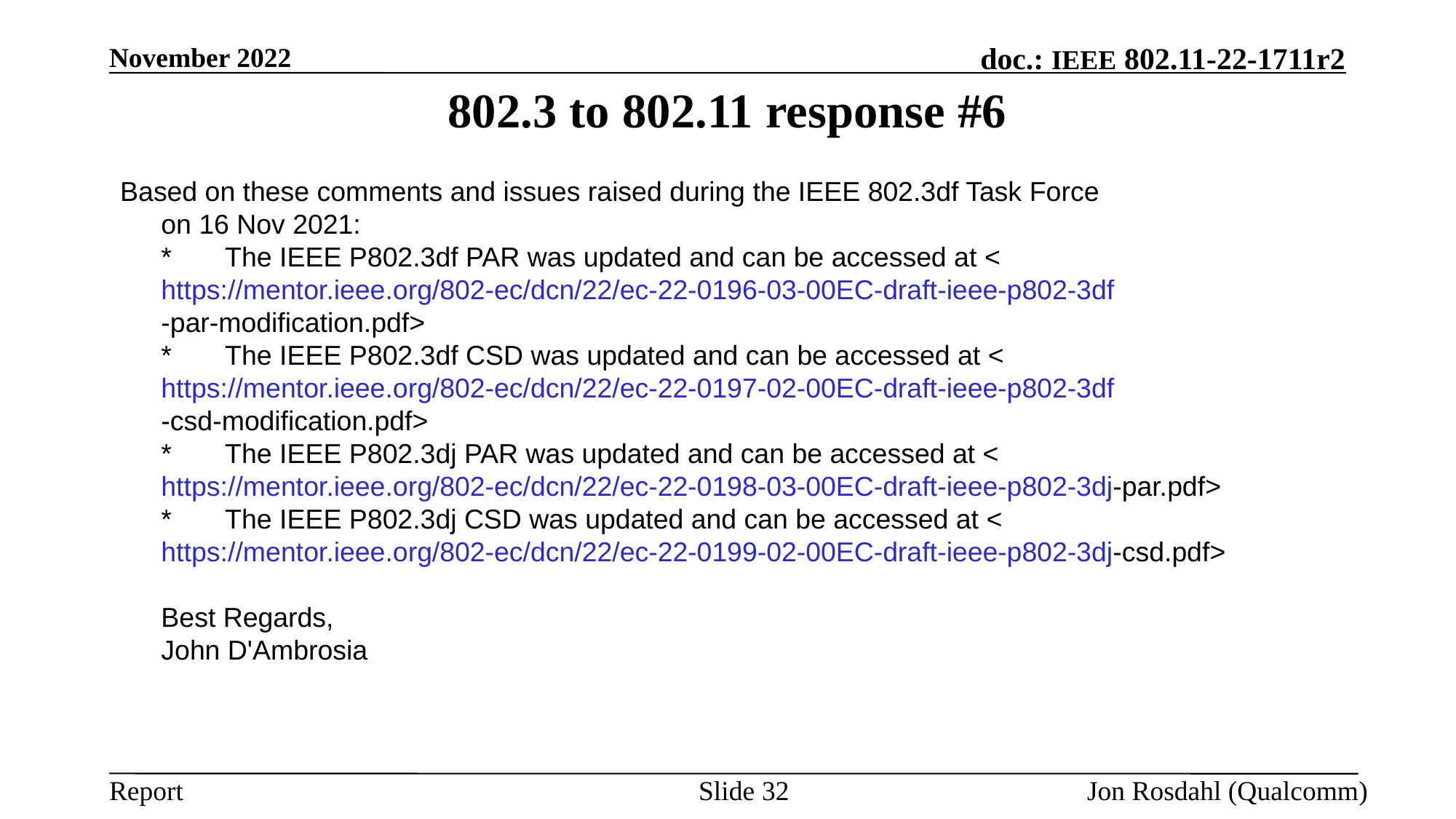

November 2022
# 802.3 to 802.11 response #6
Based on these comments and issues raised during the IEEE 802.3df Task Force
on 16 Nov 2021:
*       The IEEE P802.3df PAR was updated and can be accessed at <
https://mentor.ieee.org/802-ec/dcn/22/ec-22-0196-03-00EC-draft-ieee-p802-3df
-par-modification.pdf>
*       The IEEE P802.3df CSD was updated and can be accessed at <
https://mentor.ieee.org/802-ec/dcn/22/ec-22-0197-02-00EC-draft-ieee-p802-3df
-csd-modification.pdf>
*       The IEEE P802.3dj PAR was updated and can be accessed at <
https://mentor.ieee.org/802-ec/dcn/22/ec-22-0198-03-00EC-draft-ieee-p802-3dj
-par.pdf>
*       The IEEE P802.3dj CSD was updated and can be accessed at <
https://mentor.ieee.org/802-ec/dcn/22/ec-22-0199-02-00EC-draft-ieee-p802-3dj
-csd.pdf>
Best Regards,
John D'Ambrosia
Slide 32
Jon Rosdahl (Qualcomm)